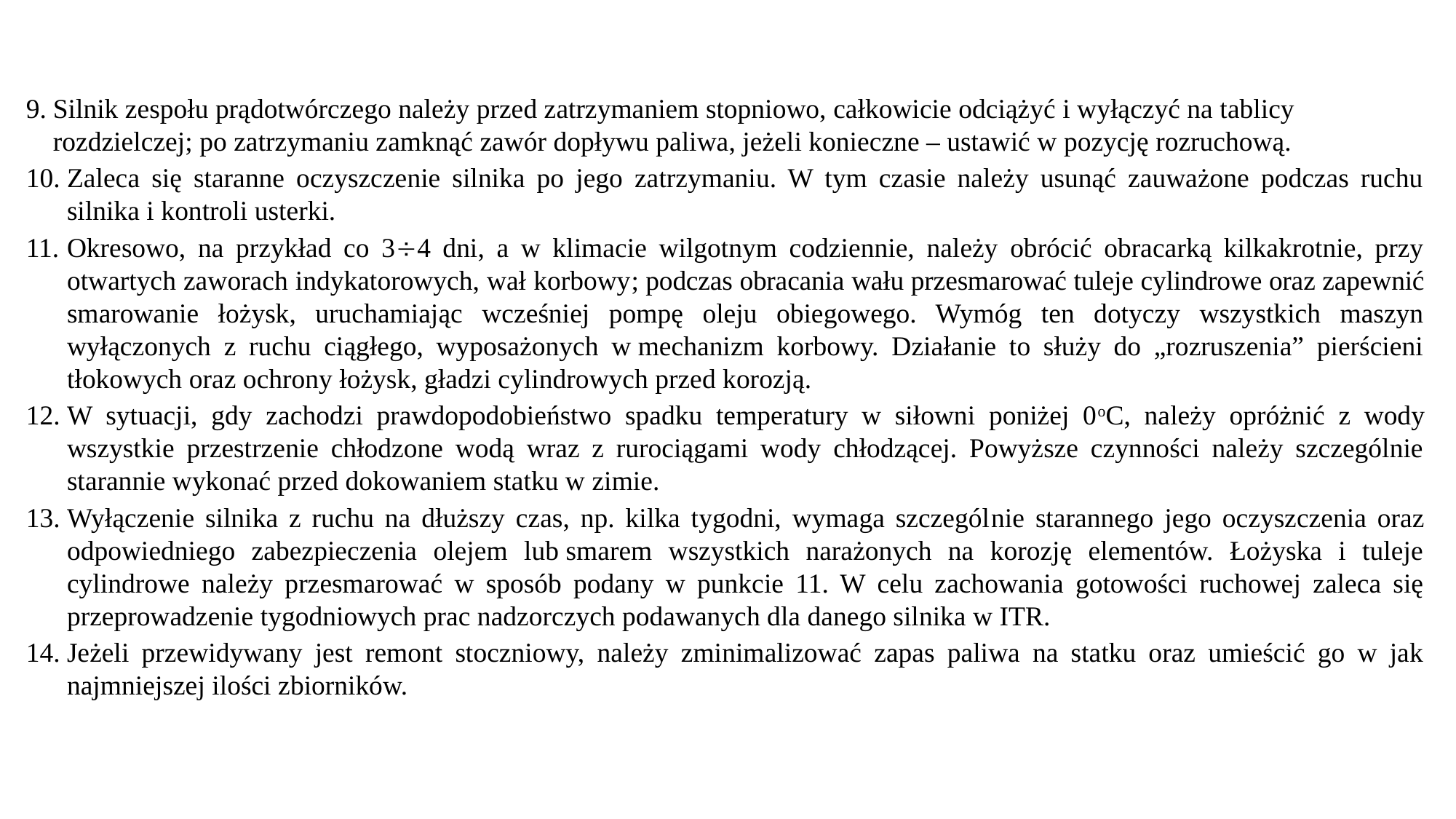

9.	Silnik zespołu prądotwórczego należy przed zatrzymaniem stopniowo, całkowicie odciążyć i wyłączyć na tablicy rozdzielczej; po zatrzymaniu zamknąć zawór dopływu paliwa, jeżeli konieczne – ustawić w pozycję rozruchową.
Zaleca się staranne oczyszczenie silnika po jego zatrzymaniu. W tym czasie należy usunąć zauważone podczas ruchu silnika i kontroli usterki.
Okresowo, na przykład co 3÷4 dni, a w klimacie wilgotnym codziennie, należy obrócić obracarką kilkakrotnie, przy otwartych zaworach indykatorowych, wał korbowy; podczas obracania wału przesmarować tuleje cylindrowe oraz zapewnić smarowanie łożysk, uruchamiając wcześniej pompę oleju obiegowego. Wymóg ten dotyczy wszystkich maszyn wyłączonych z ruchu ciągłego, wyposażonych w mechanizm korbowy. Działanie to służy do „rozruszenia” pierścieni tłokowych oraz ochrony łożysk, gładzi cylindrowych przed korozją.
W sytuacji, gdy zachodzi prawdopodobieństwo spadku temperatury w siłowni poniżej 0oC, należy opróżnić z wody wszystkie przestrzenie chłodzone wodą wraz z rurociągami wody chłodzącej. Powyższe czynności należy szczególnie starannie wykonać przed dokowaniem statku w zimie.
Wyłączenie silnika z ruchu na dłuższy czas, np. kilka tygodni, wymaga szczegól­nie starannego jego oczyszczenia oraz odpowiedniego zabezpieczenia olejem lub smarem wszystkich narażonych na korozję elementów. Łożyska i tuleje cylindrowe należy przesmarować w sposób podany w punkcie 11. W celu zachowania gotowości ruchowej zaleca się przeprowadzenie tygodniowych prac nadzorczych podawanych dla danego silnika w ITR.
Jeżeli przewidywany jest remont stoczniowy, należy zminimalizować zapas paliwa na statku oraz umieścić go w jak najmniejszej ilości zbiorników.